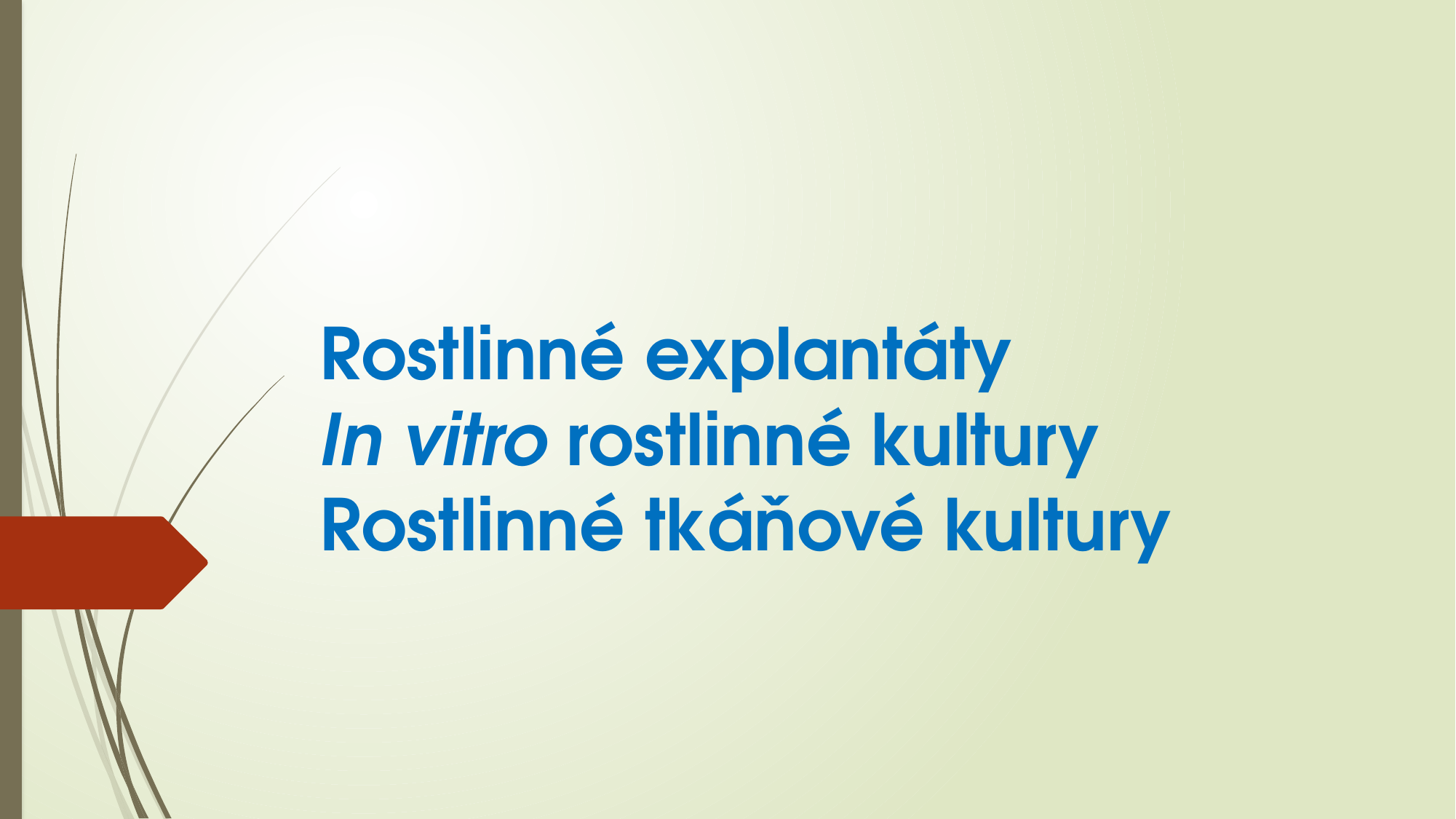

# Rostlinné explantáty In vitro rostlinné kultury Rostlinné tkáňové kultury